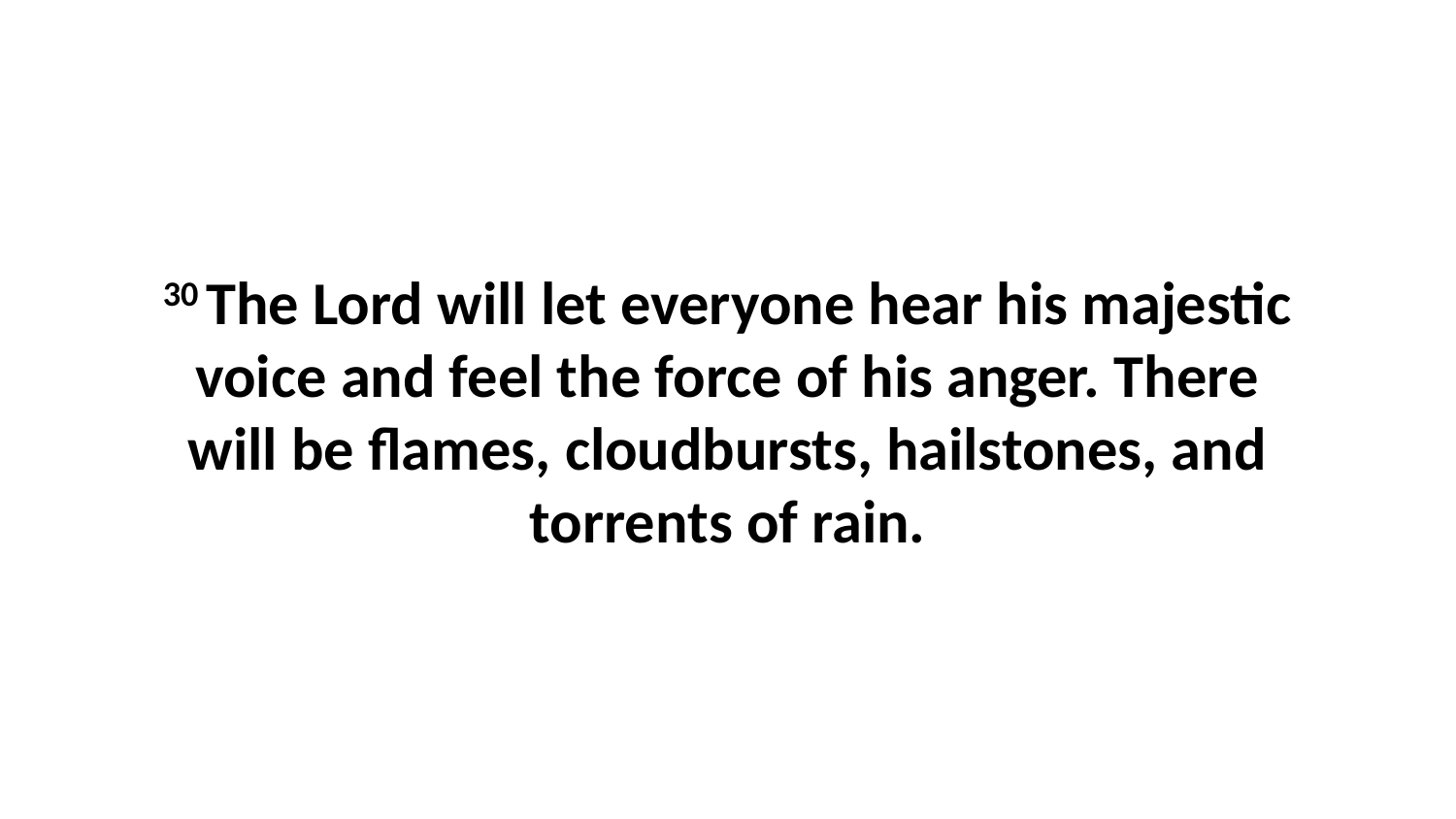

30 The Lord will let everyone hear his majestic voice and feel the force of his anger. There will be flames, cloudbursts, hailstones, and torrents of rain.